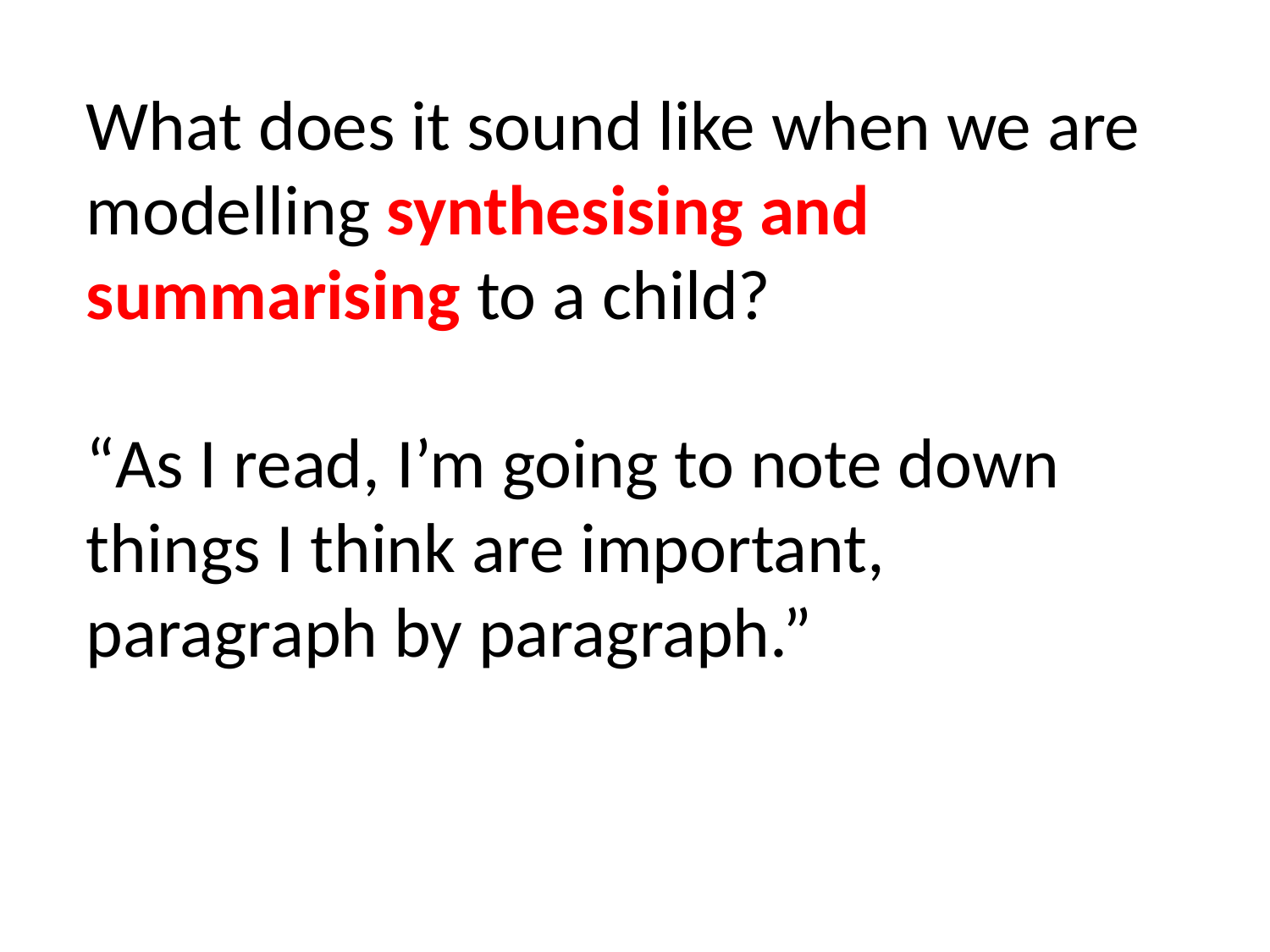

What does it sound like when we are modelling synthesising and summarising to a child?

“As I read, I’m going to note down things I think are important, paragraph by paragraph.”